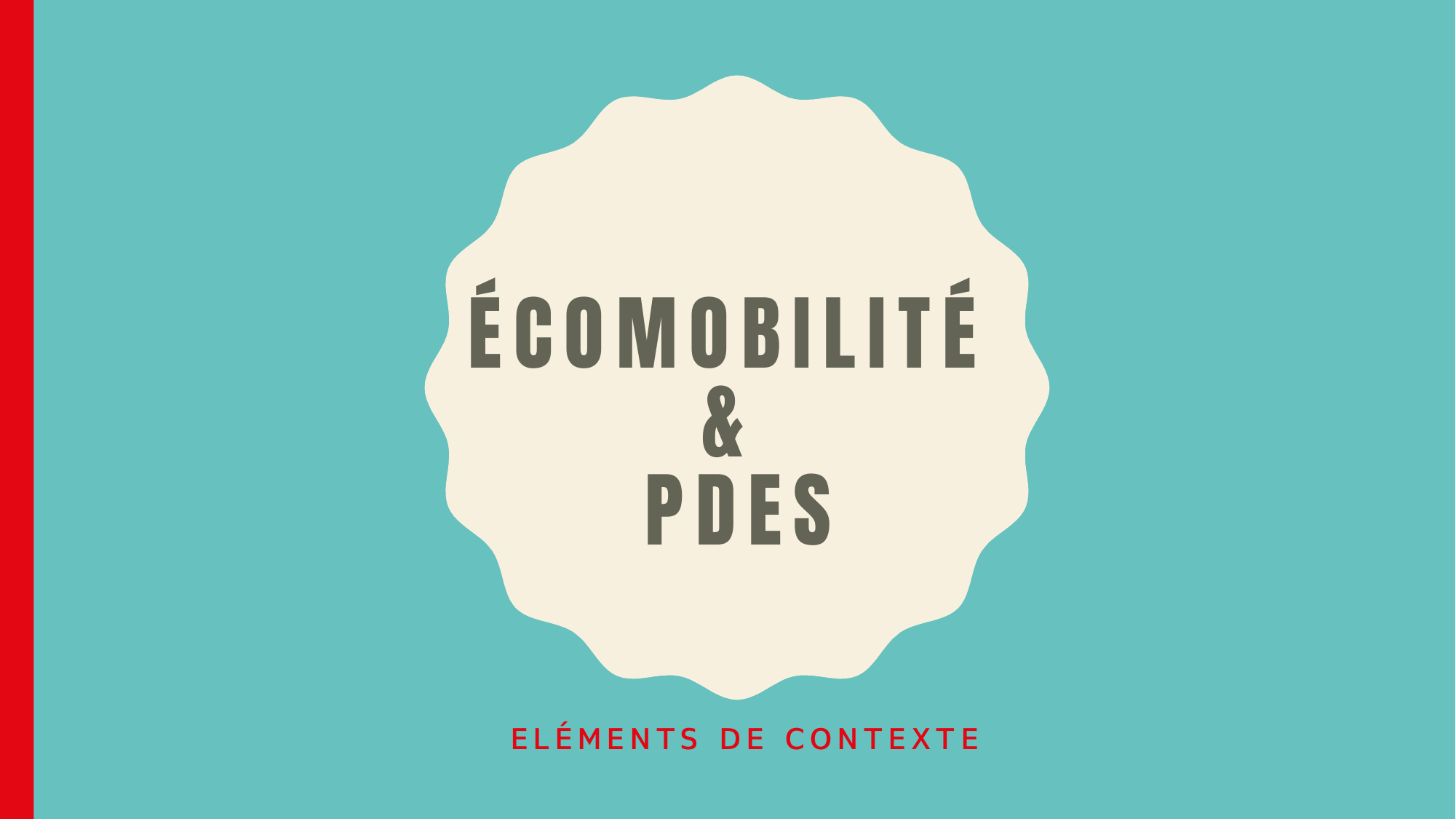

# écomobilité & PDES
Eléments de contexte